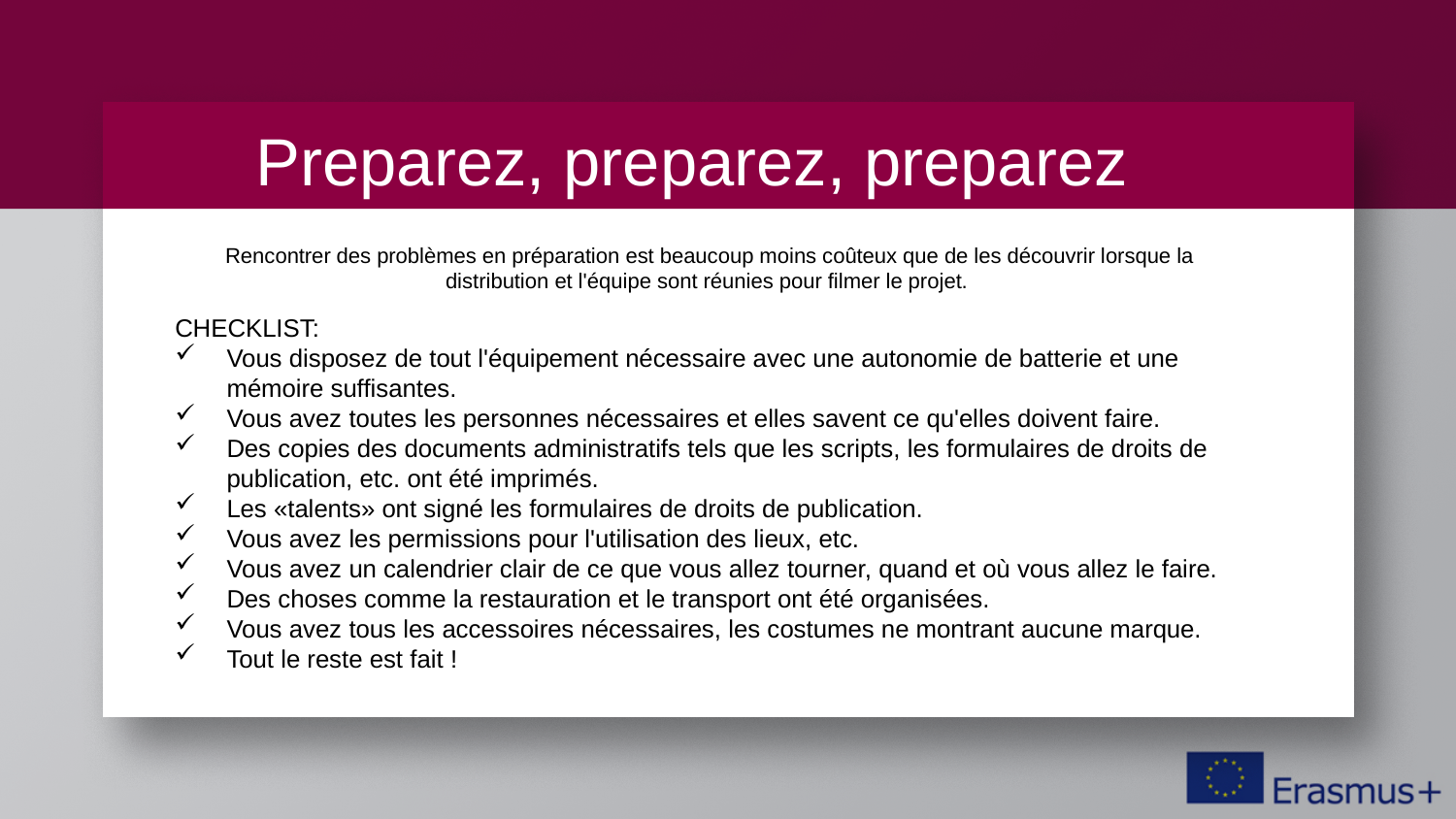

Preparez, preparez, preparez
Rencontrer des problèmes en préparation est beaucoup moins coûteux que de les découvrir lorsque la distribution et l'équipe sont réunies pour filmer le projet.

CHECKLIST:
Vous disposez de tout l'équipement nécessaire avec une autonomie de batterie et une mémoire suffisantes.
Vous avez toutes les personnes nécessaires et elles savent ce qu'elles doivent faire.
Des copies des documents administratifs tels que les scripts, les formulaires de droits de publication, etc. ont été imprimés.
Les «talents» ont signé les formulaires de droits de publication.
Vous avez les permissions pour l'utilisation des lieux, etc.
Vous avez un calendrier clair de ce que vous allez tourner, quand et où vous allez le faire.
Des choses comme la restauration et le transport ont été organisées.
Vous avez tous les accessoires nécessaires, les costumes ne montrant aucune marque.
Tout le reste est fait !